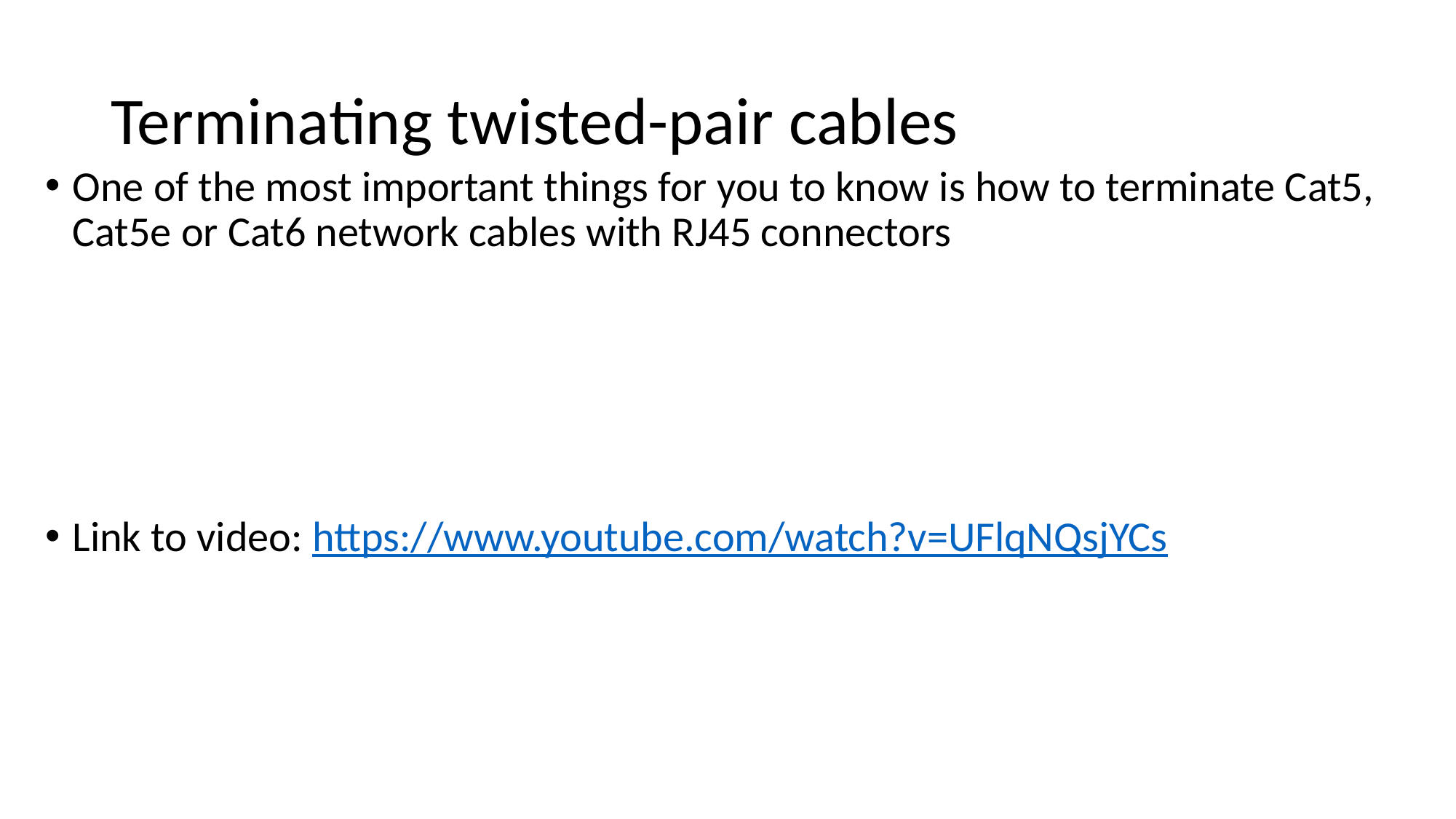

# Terminating twisted-pair cables
One of the most important things for you to know is how to terminate Cat5, Cat5e or Cat6 network cables with RJ45 connectors

Link to video: https://www.youtube.com/watch?v=UFlqNQsjYCs